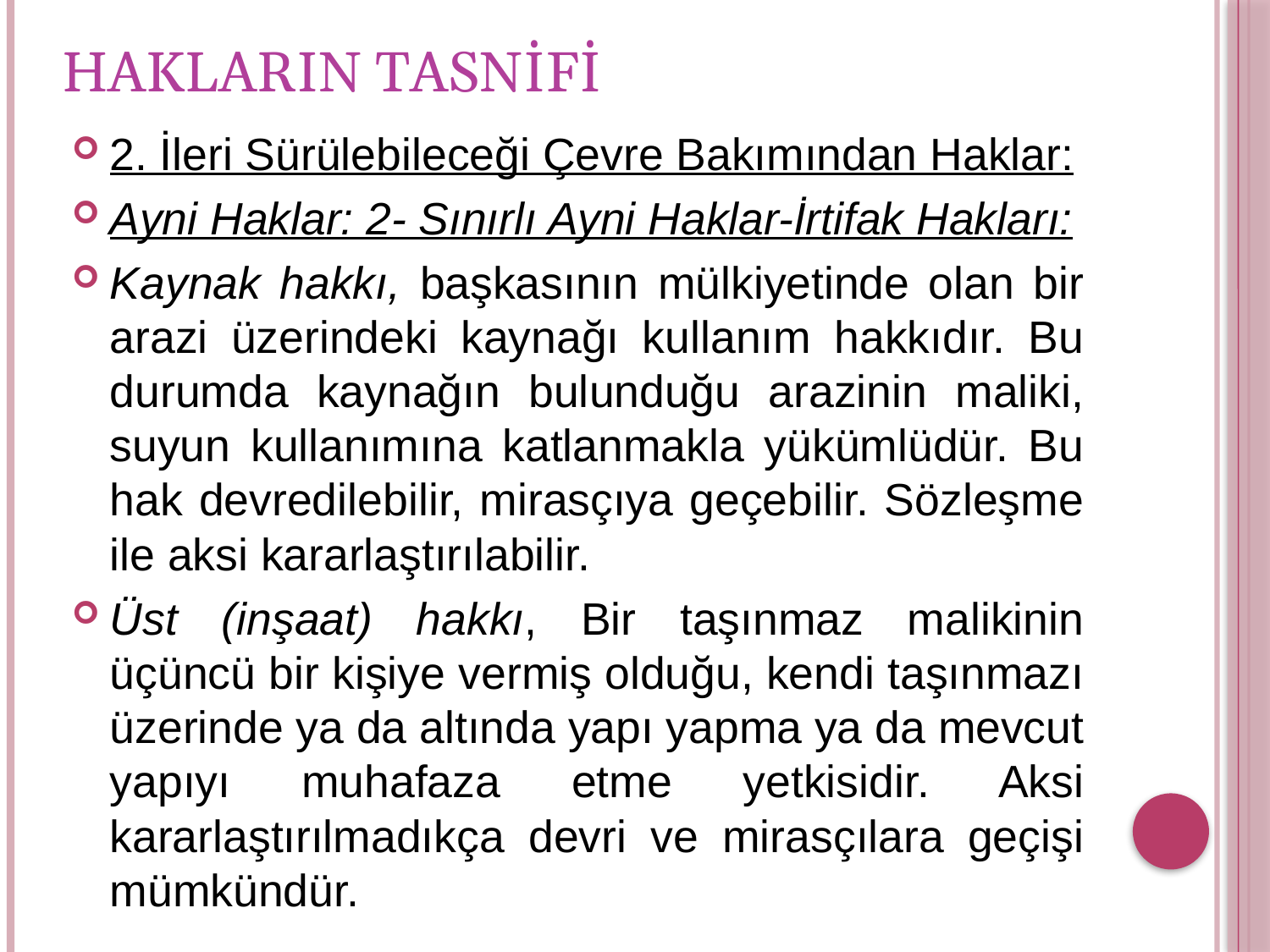

# HAKLARIN TASNİFİ
2. İleri Sürülebileceği Çevre Bakımından Haklar:
Ayni Haklar: 2- Sınırlı Ayni Haklar-İrtifak Hakları:
Kaynak hakkı, başkasının mülkiyetinde olan bir arazi üzerindeki kaynağı kullanım hakkıdır. Bu durumda kaynağın bulunduğu arazinin maliki, suyun kullanımına katlanmakla yükümlüdür. Bu hak devredilebilir, mirasçıya geçebilir. Sözleşme ile aksi kararlaştırılabilir.
Üst (inşaat) hakkı, Bir taşınmaz malikinin üçüncü bir kişiye vermiş olduğu, kendi taşınmazı üzerinde ya da altında yapı yapma ya da mevcut yapıyı muhafaza etme yetkisidir. Aksi kararlaştırılmadıkça devri ve mirasçılara geçişi mümkündür.